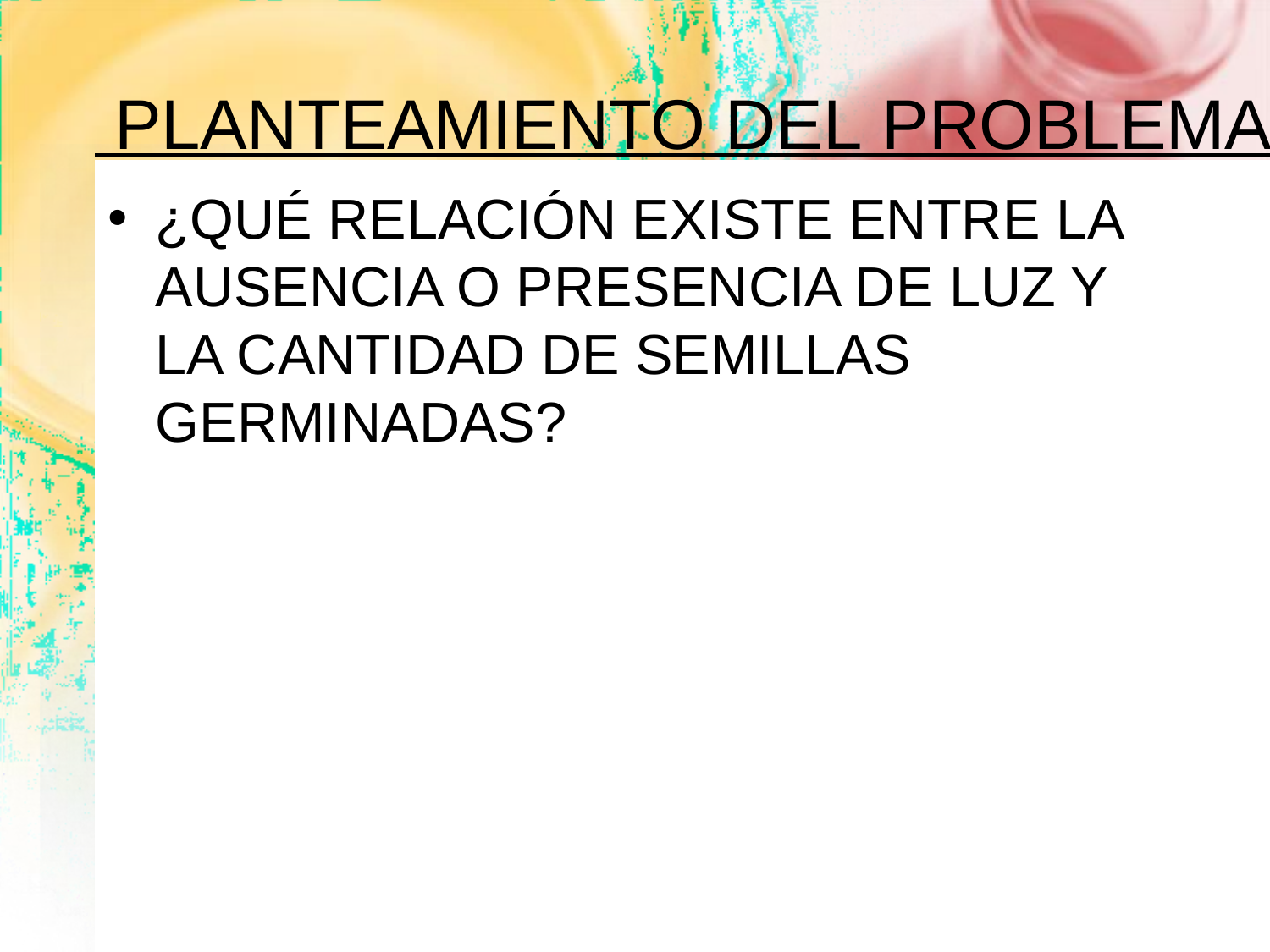

# PLANTEAMIENTO DEL PROBLEMA
¿QUÉ RELACIÓN EXISTE ENTRE LA AUSENCIA O PRESENCIA DE LUZ Y LA CANTIDAD DE SEMILLAS GERMINADAS?